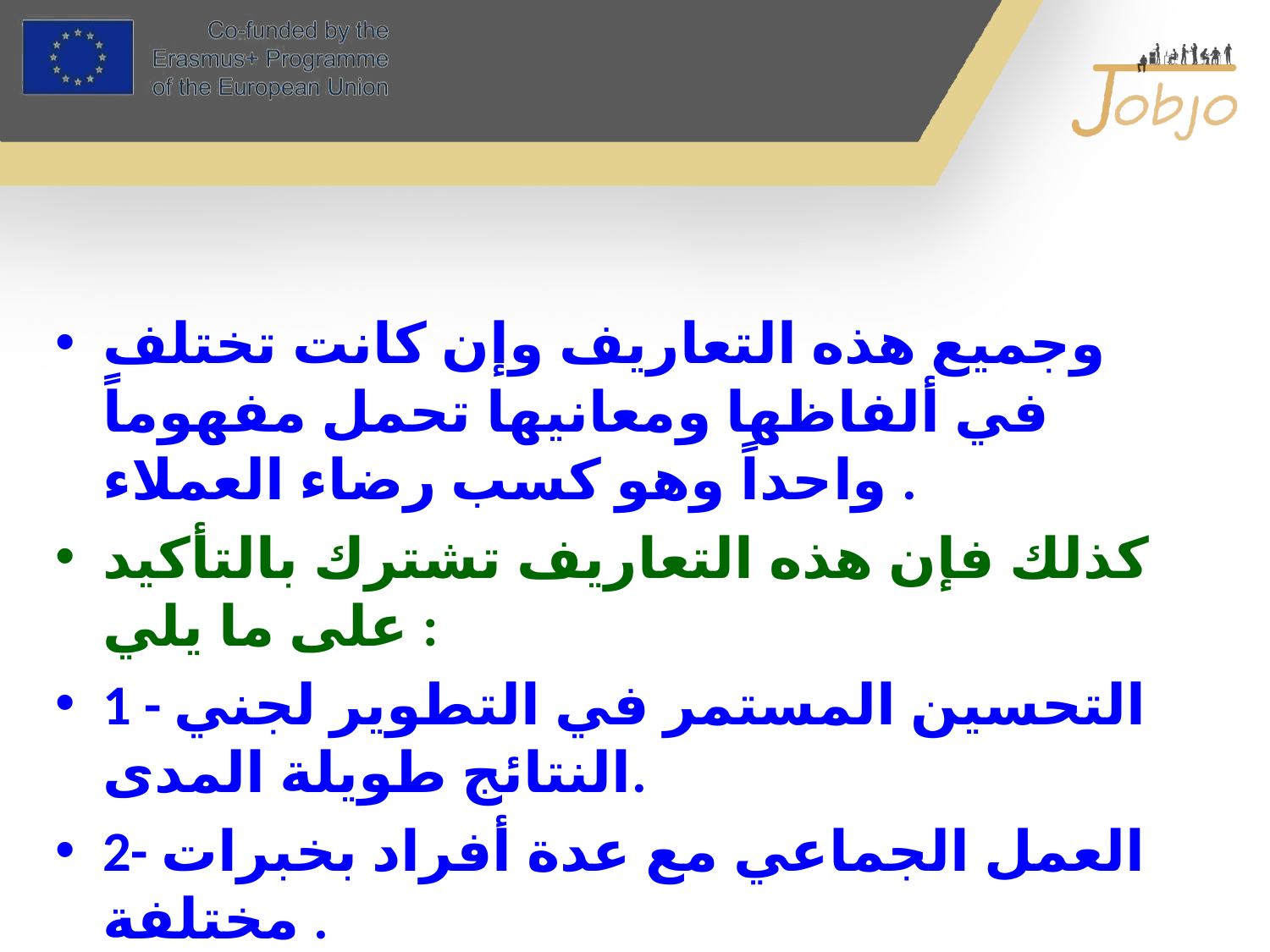

وجميع هذه التعاريف وإن كانت تختلف في ألفاظها ومعانيها تحمل مفهوماً واحداً وهو كسب رضاء العملاء .
كذلك فإن هذه التعاريف تشترك بالتأكيد على ما يلي :
1 - التحسين المستمر في التطوير لجني النتائج طويلة المدى.
2- العمل الجماعي مع عدة أفراد بخبرات مختلفة .
3- المراجعة والاستجابة لمتطلبات العملاء .